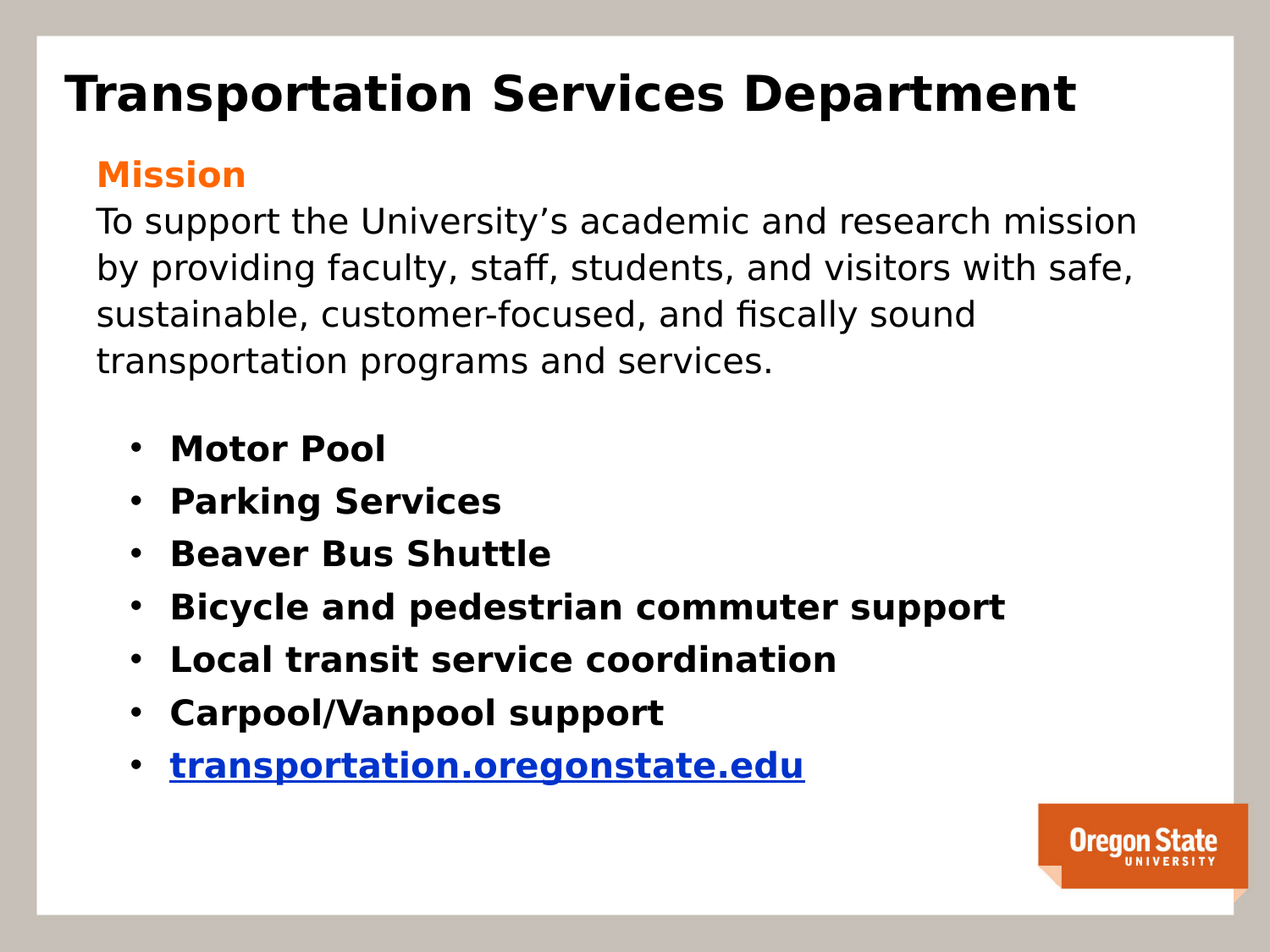

# Transportation Services Department
Mission
To support the University’s academic and research mission by providing faculty, staff, students, and visitors with safe,   sustainable, customer-focused, and fiscally sound transportation programs and services.
Motor Pool
Parking Services
Beaver Bus Shuttle
Bicycle and pedestrian commuter support
Local transit service coordination
Carpool/Vanpool support
transportation.oregonstate.edu